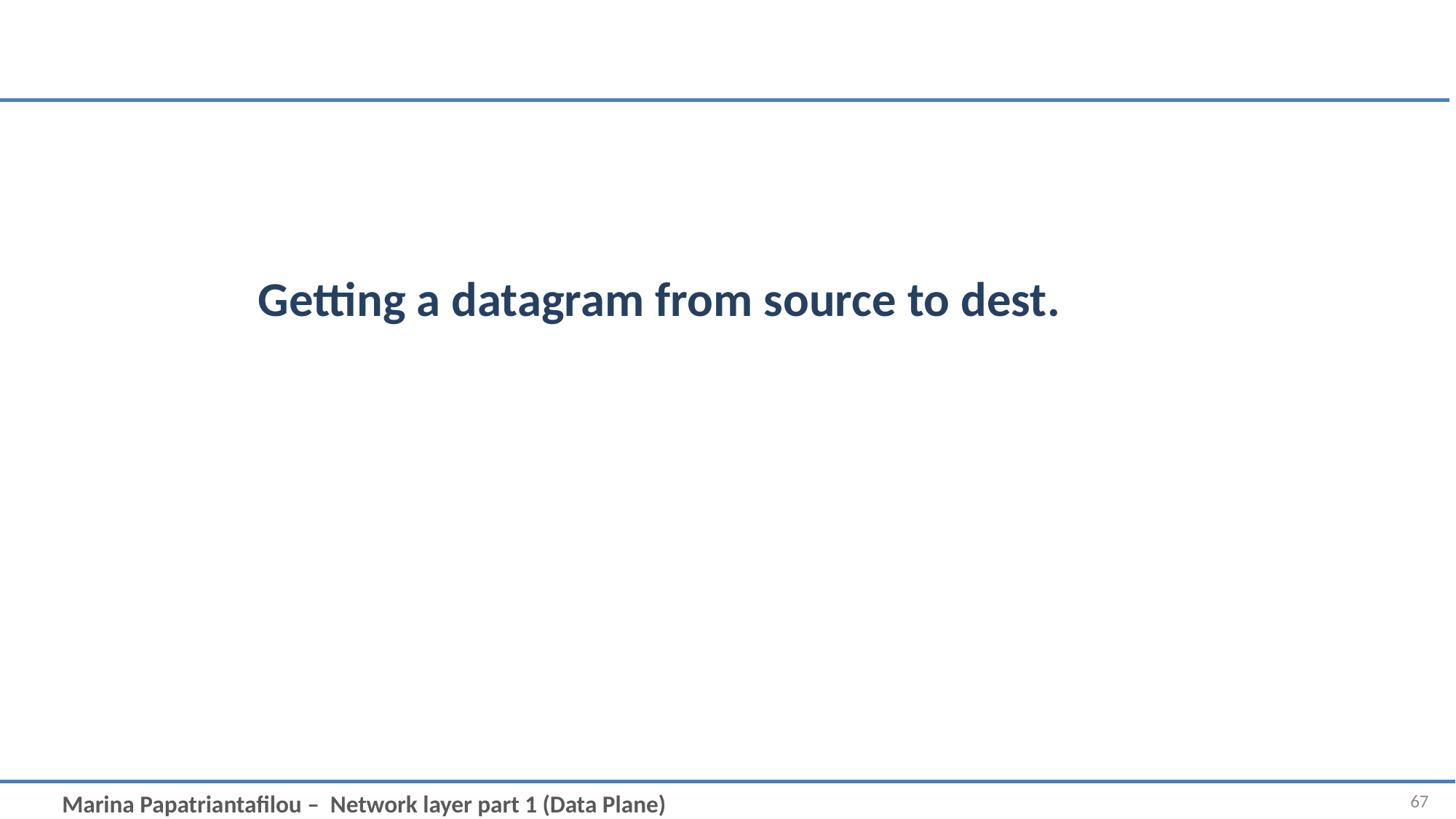

# Getting a datagram from source to dest.
67